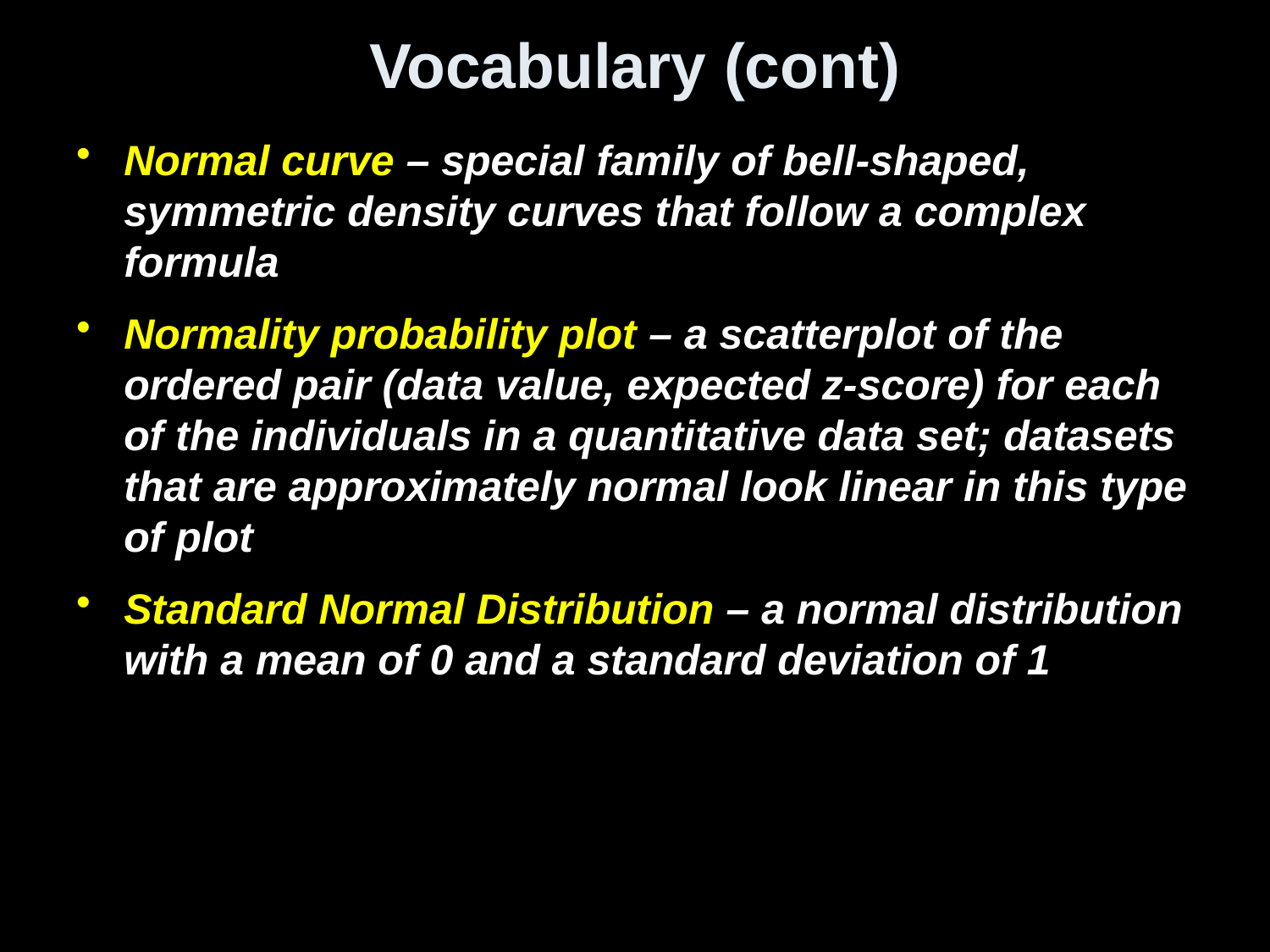

# Vocabulary (cont)
Normal curve – special family of bell-shaped, symmetric density curves that follow a complex formula
Normality probability plot – a scatterplot of the ordered pair (data value, expected z-score) for each of the individuals in a quantitative data set; datasets that are approximately normal look linear in this type of plot
Standard Normal Distribution – a normal distribution with a mean of 0 and a standard deviation of 1